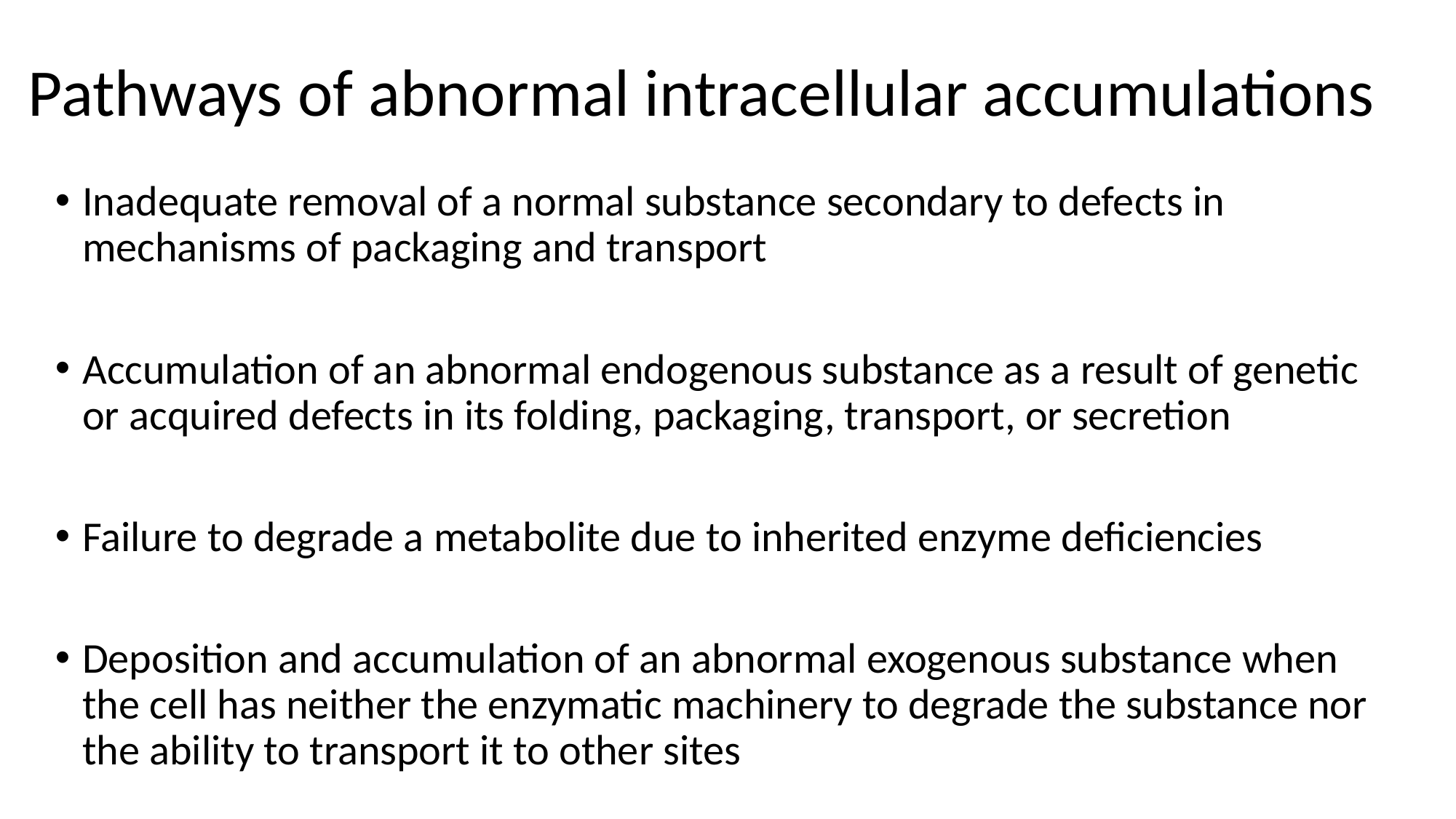

# Pathways of abnormal intracellular accumulations
Inadequate removal of a normal substance secondary to defects in mechanisms of packaging and transport

Accumulation of an abnormal endogenous substance as a result of genetic or acquired defects in its folding, packaging, transport, or secretion

Failure to degrade a metabolite due to inherited enzyme deficiencies

Deposition and accumulation of an abnormal exogenous substance when the cell has neither the enzymatic machinery to degrade the substance nor the ability to transport it to other sites